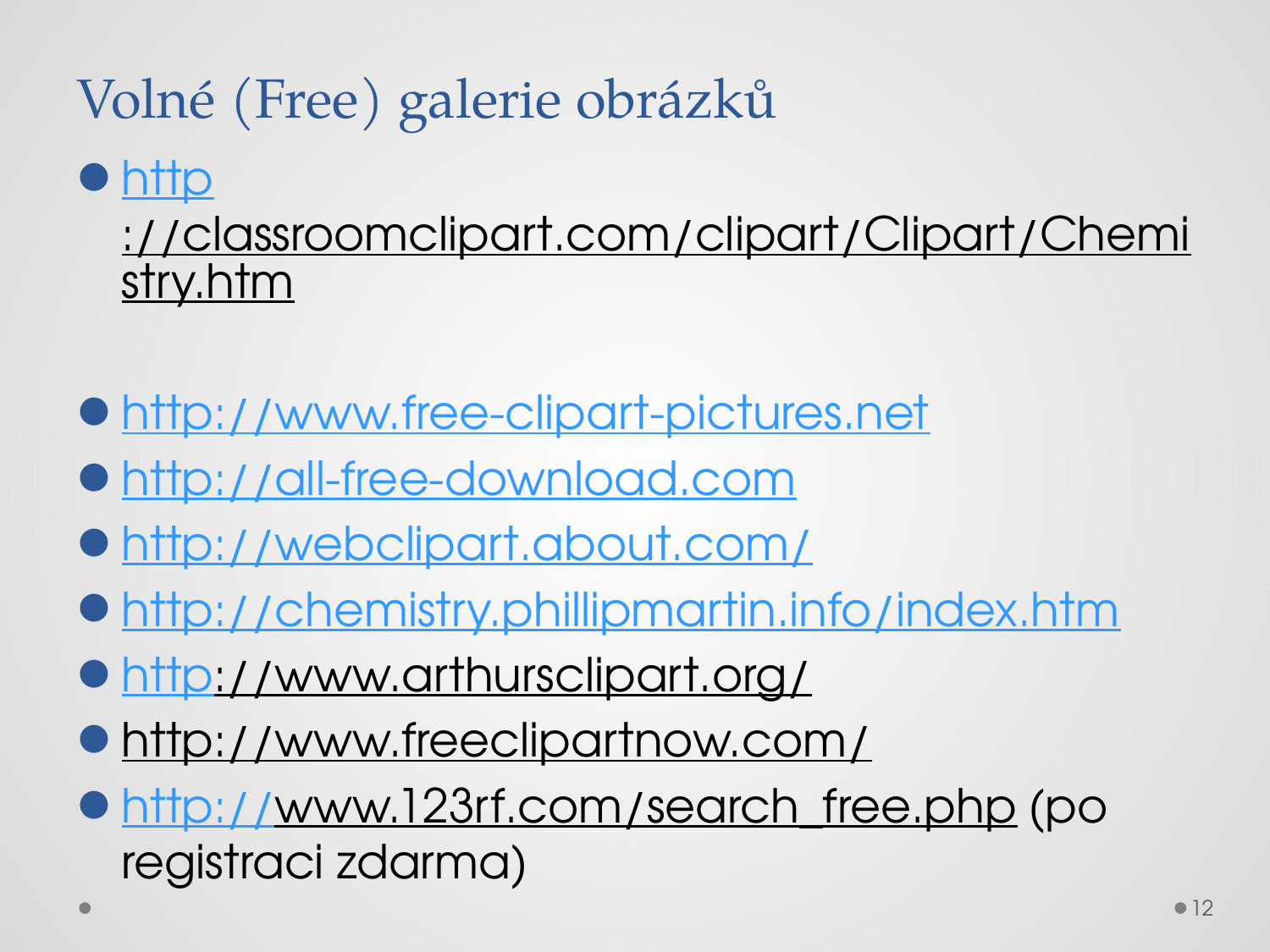

Volné (Free) galerie obrázků
http://classroomclipart.com/clipart/Clipart/Chemistry.htm
http://www.free-clipart-pictures.net
http://all-free-download.com
http://webclipart.about.com/
http://chemistry.phillipmartin.info/index.htm
http://www.arthursclipart.org/
http://www.freeclipartnow.com/
http://www.123rf.com/search_free.php (po registraci zdarma)

12